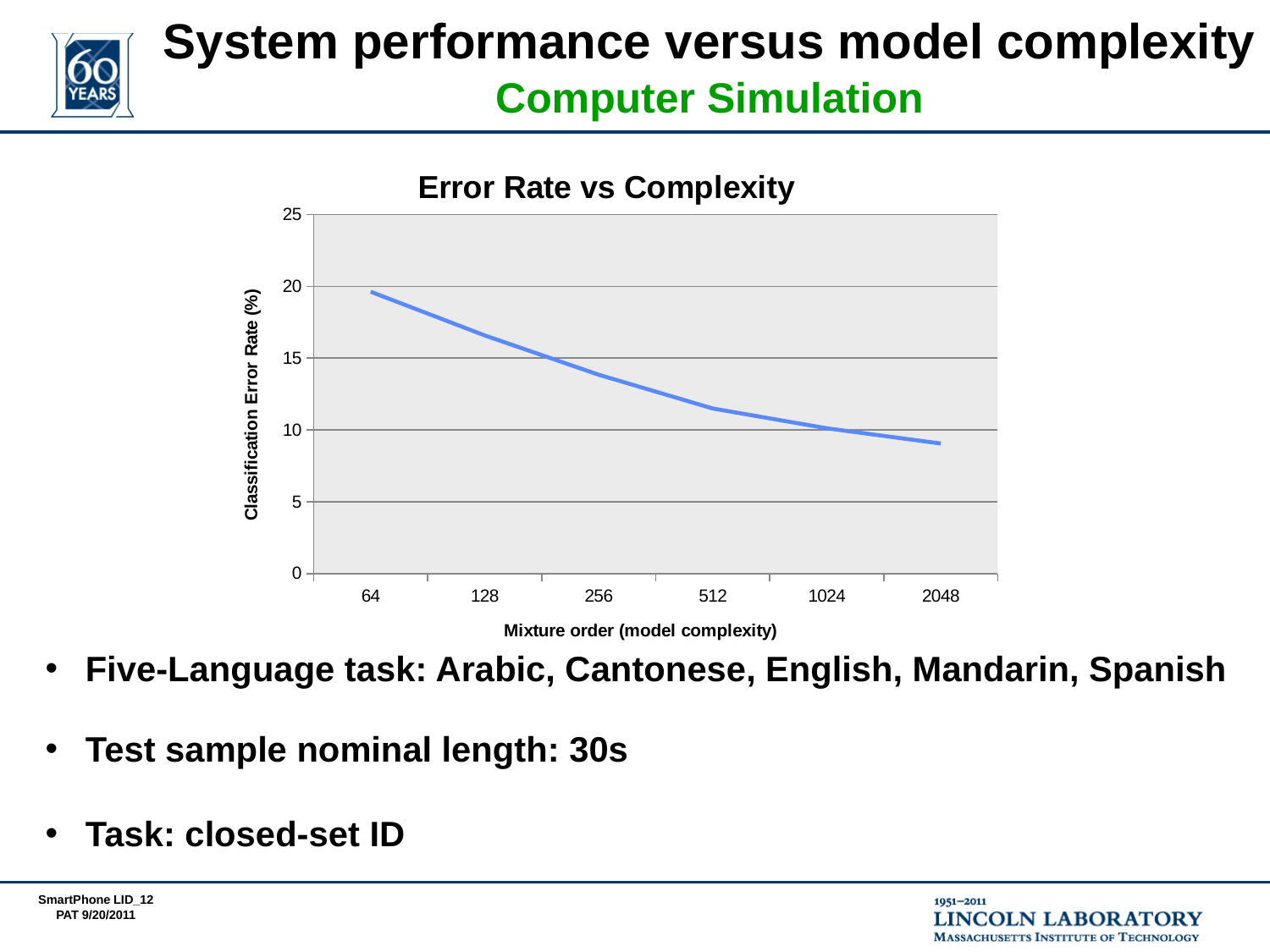

# System performance versus model complexity Computer Simulation

### Chart: Error Rate vs Complexity

| Category |  |
|---|---|
| 64 | 19.62 |
| 128 | 16.579999999999988 |
| 256 | 13.84 |
| 512 | 11.49 |
| 1024 | 10.11 |
| 2048 | 9.05 |
 Five-Language task: Arabic, Cantonese, English, Mandarin, Spanish

 Test sample nominal length: 30s

 Task: closed-set ID